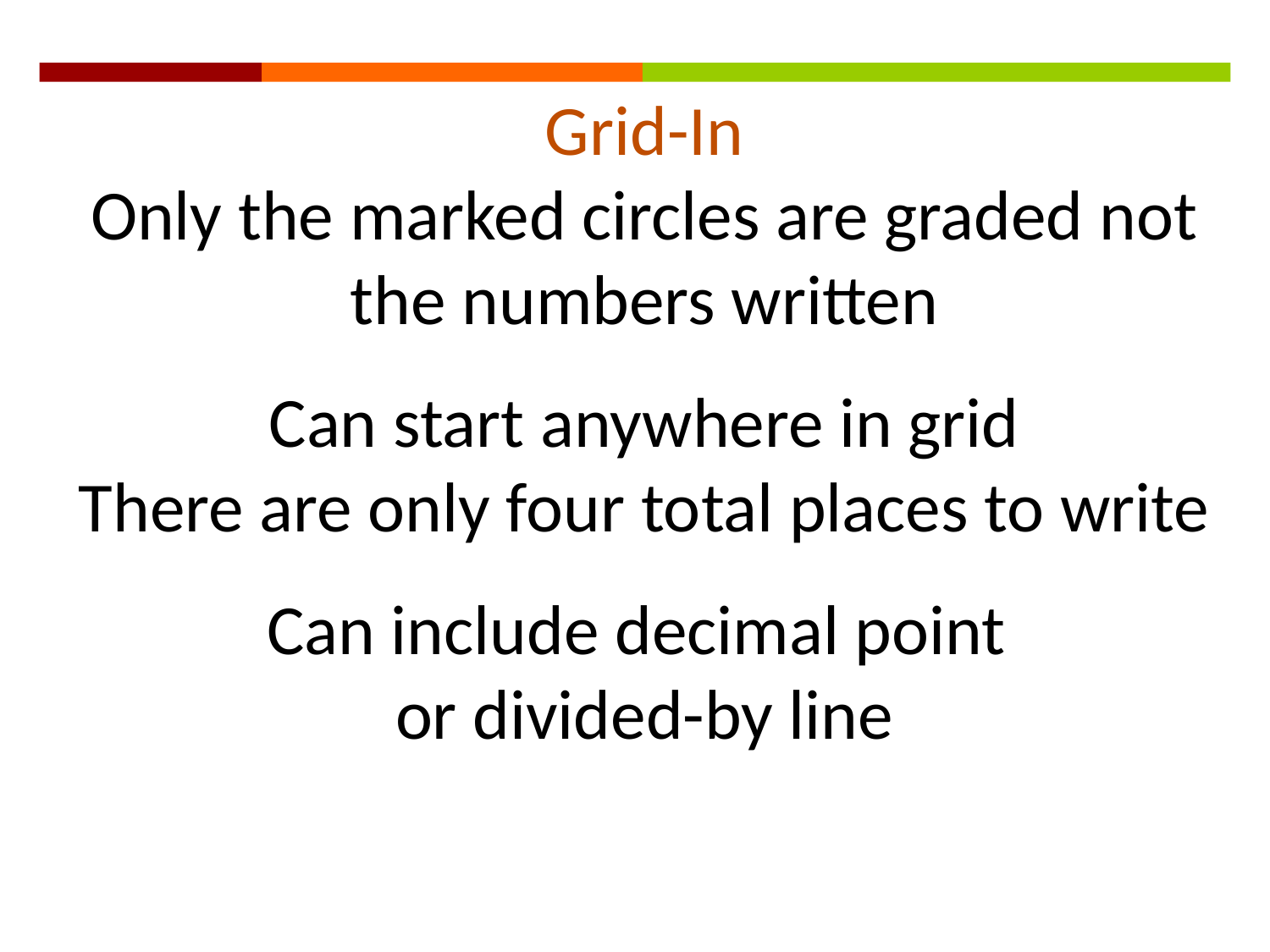

Grid-In
Only the marked circles are graded not the numbers written

Can start anywhere in grid
There are only four total places to write

Can include decimal point
or divided-by line